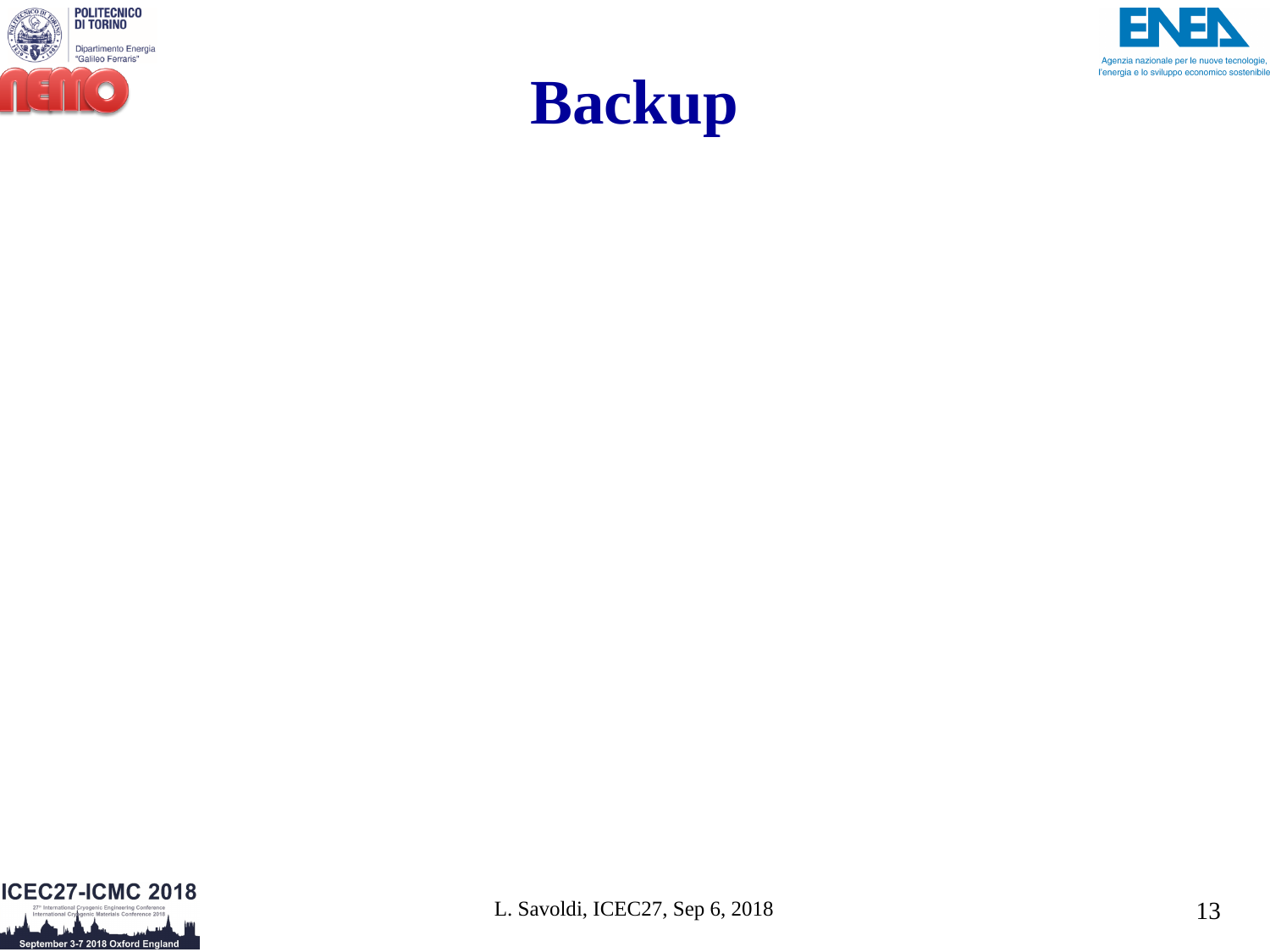

# Backup

L. Savoldi, ICEC27, Sep 6, 2018
13